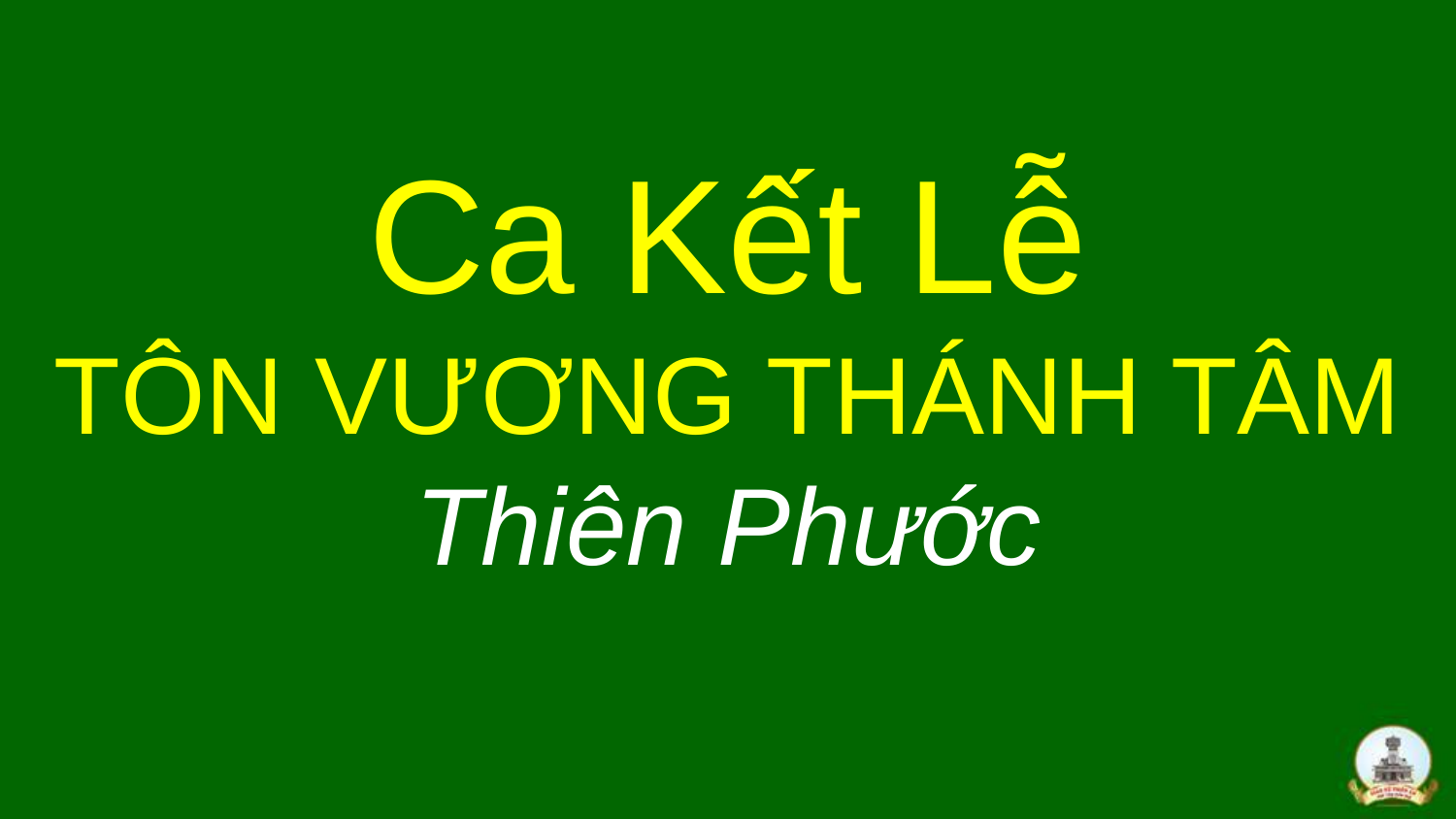

# Ca Kết Lễ TÔN VƯƠNG THÁNH TÂM Thiên Phước